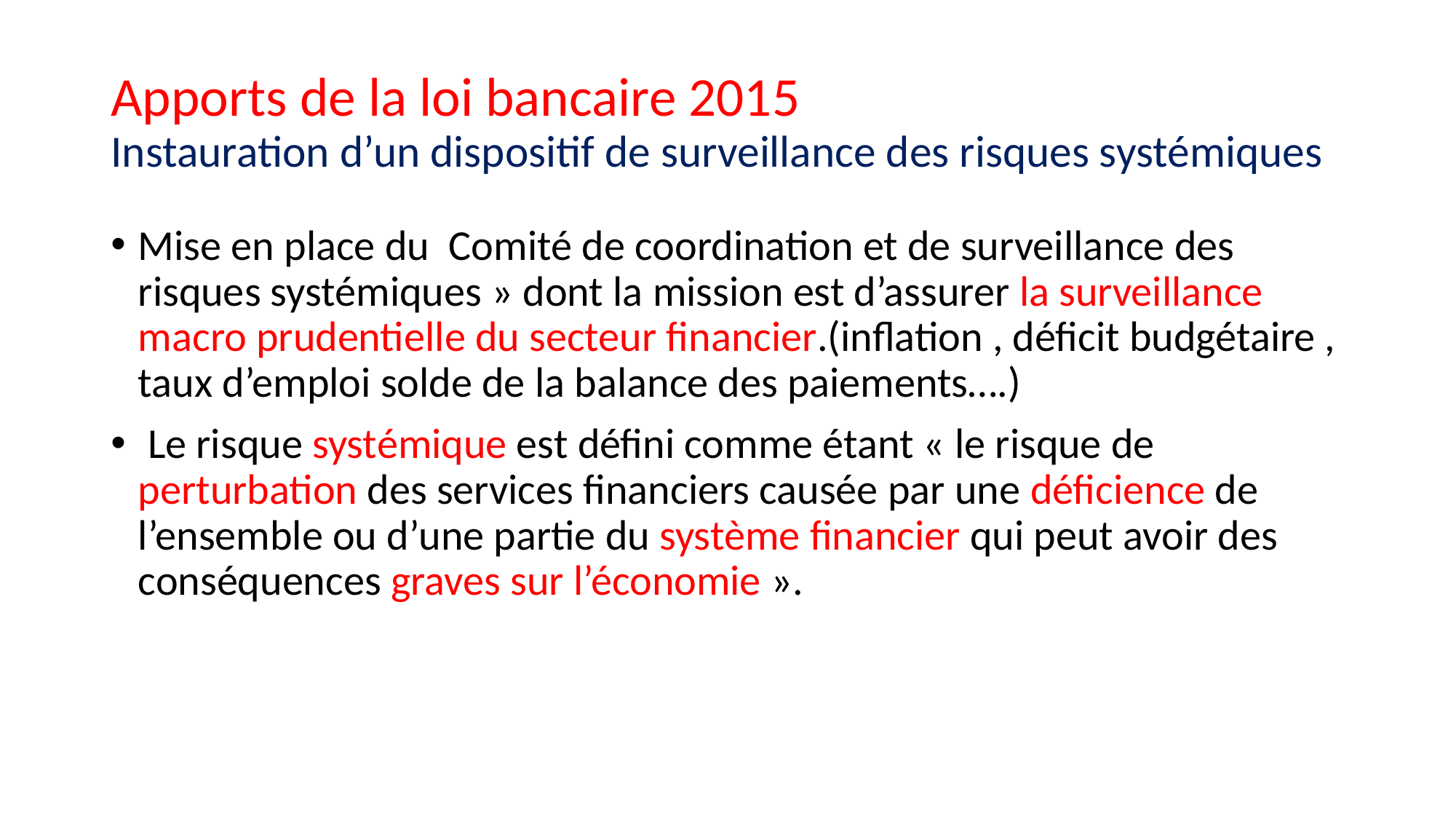

# Apports de la loi bancaire 2015 Instauration d’un dispositif de surveillance des risques systémiques
Mise en place du  Comité de coordination et de surveillance des risques systémiques » dont la mission est d’assurer la surveillance macro prudentielle du secteur financier.(inflation , déficit budgétaire , taux d’emploi solde de la balance des paiements….)
 Le risque systémique est défini comme étant « le risque de perturbation des services financiers causée par une déficience de l’ensemble ou d’une partie du système financier qui peut avoir des conséquences graves sur l’économie ».